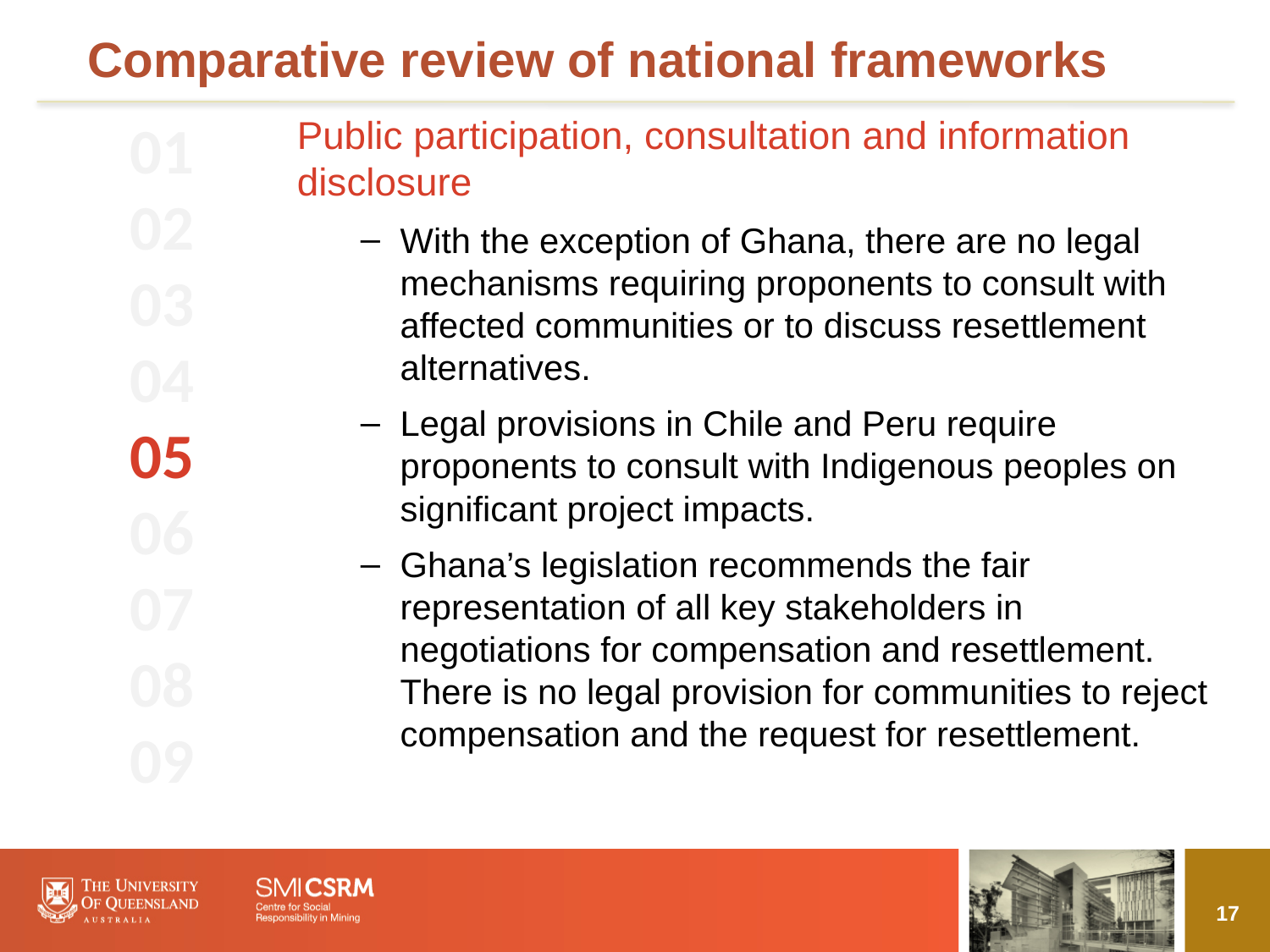

# Comparative review of national frameworks
01
02
03
04
05
06
07
08
09
Public participation, consultation and information disclosure
With the exception of Ghana, there are no legal mechanisms requiring proponents to consult with affected communities or to discuss resettlement alternatives.
Legal provisions in Chile and Peru require proponents to consult with Indigenous peoples on significant project impacts.
Ghana’s legislation recommends the fair representation of all key stakeholders in negotiations for compensation and resettlement. There is no legal provision for communities to reject compensation and the request for resettlement.